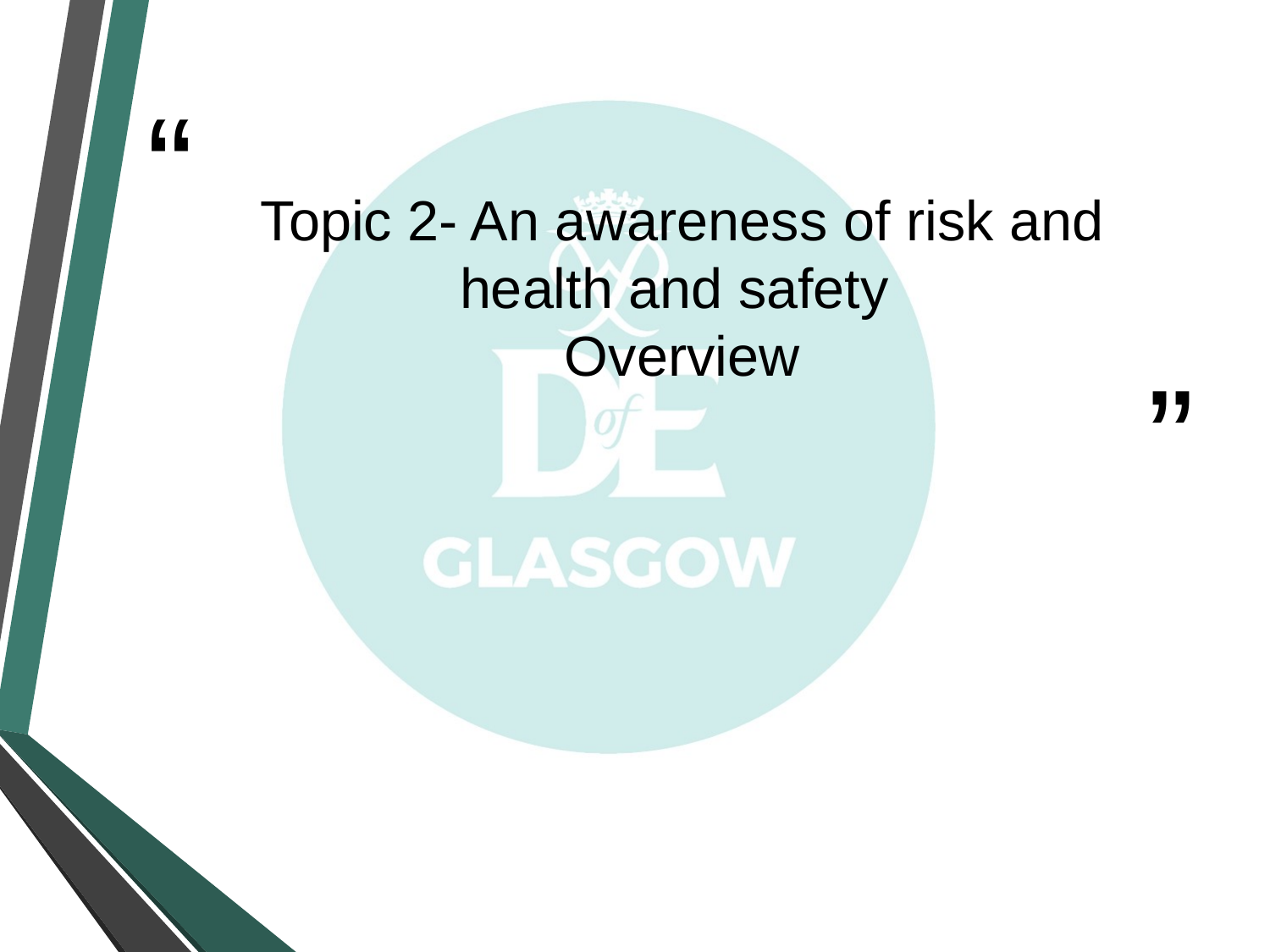

# Topic 2- An awareness of risk and health and safety Overview